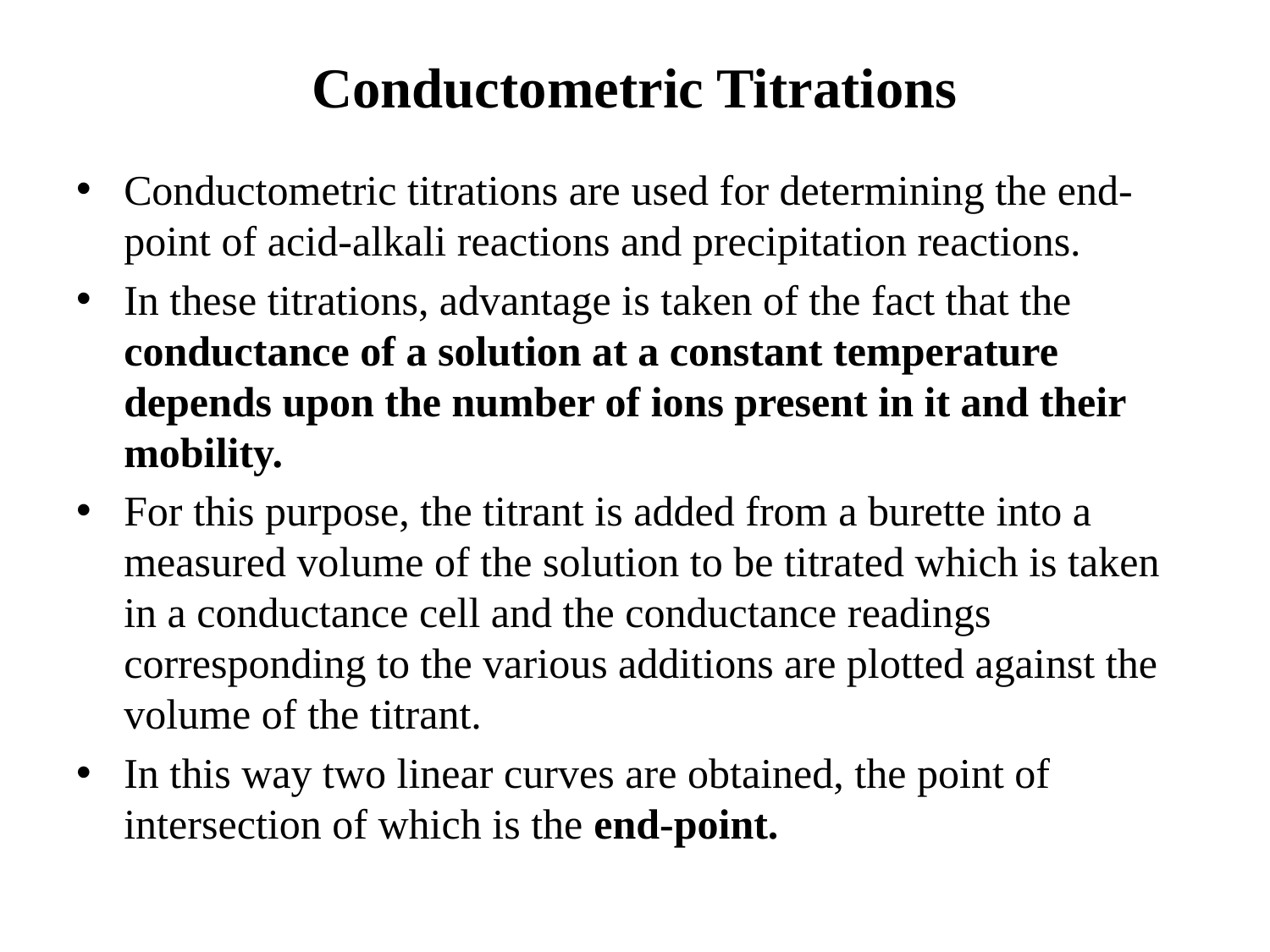

# Conductometric Titrations
Conductometric titrations are used for determining the end-point of acid-alkali reactions and precipitation reactions.
In these titrations, advantage is taken of the fact that the conductance of a solution at a constant temperature depends upon the number of ions present in it and their mobility.
For this purpose, the titrant is added from a burette into a measured volume of the solution to be titrated which is taken in a conductance cell and the conductance readings corresponding to the various additions are plotted against the volume of the titrant.
In this way two linear curves are obtained, the point of intersection of which is the end-point.